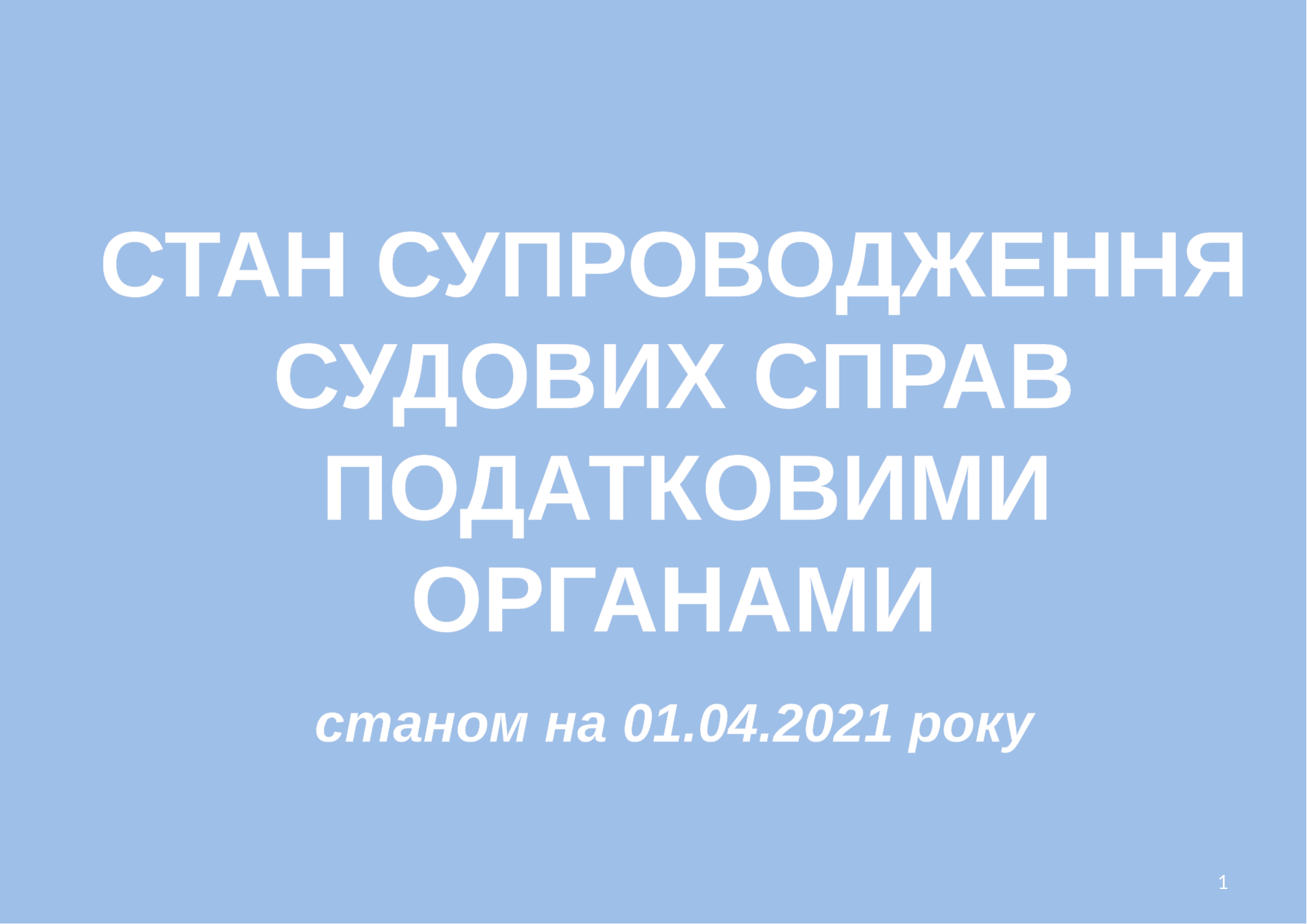

СТАН СУПРОВОДЖЕННЯ СУДОВИХ СПРАВ
 ПОДАТКОВИМИ ОРГАНАМИ

станом на 01.04.2021 року
1